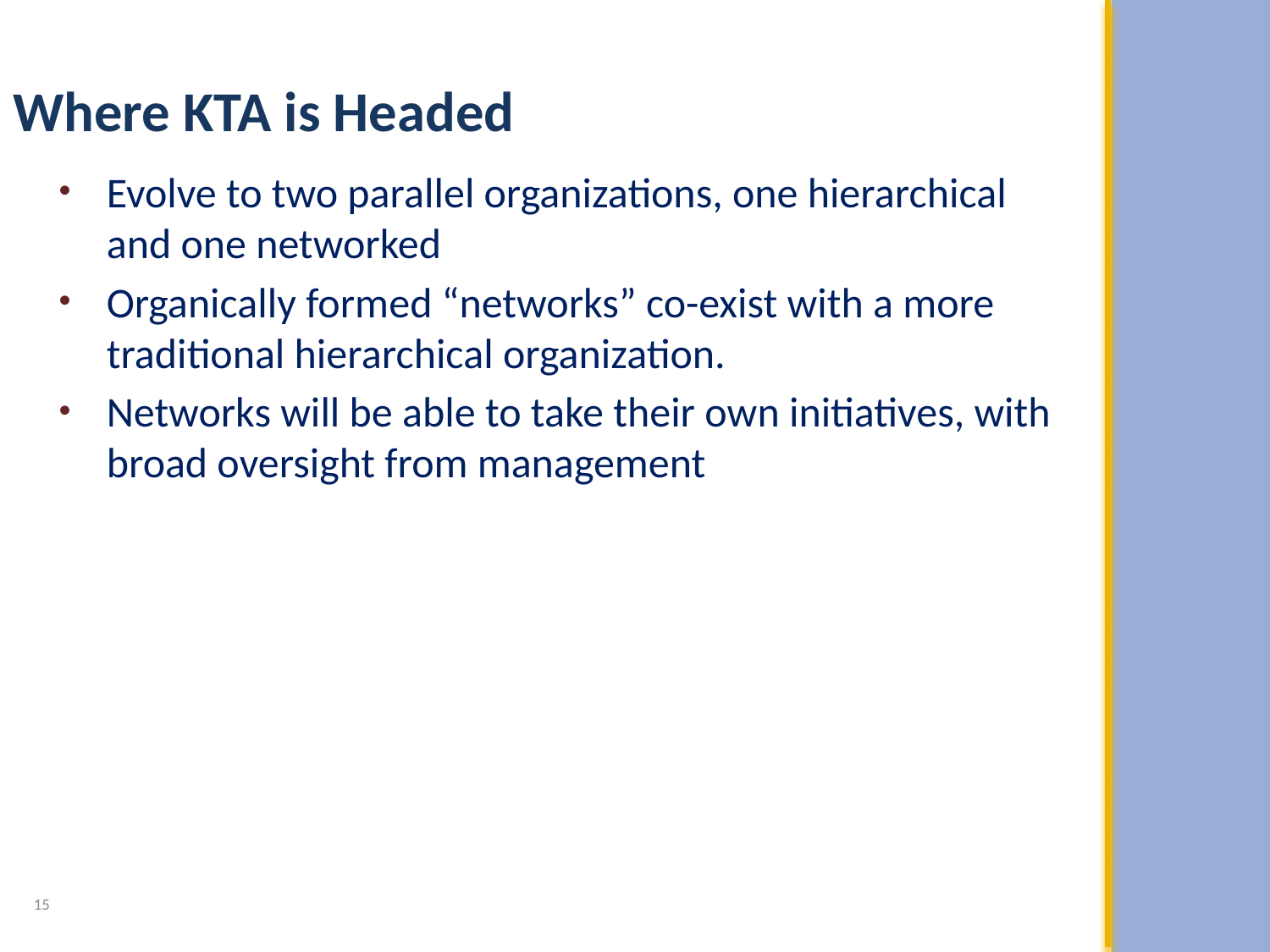

Where KTA is Headed
Evolve to two parallel organizations, one hierarchical and one networked
Organically formed “networks” co-exist with a more traditional hierarchical organization.
Networks will be able to take their own initiatives, with broad oversight from management

15